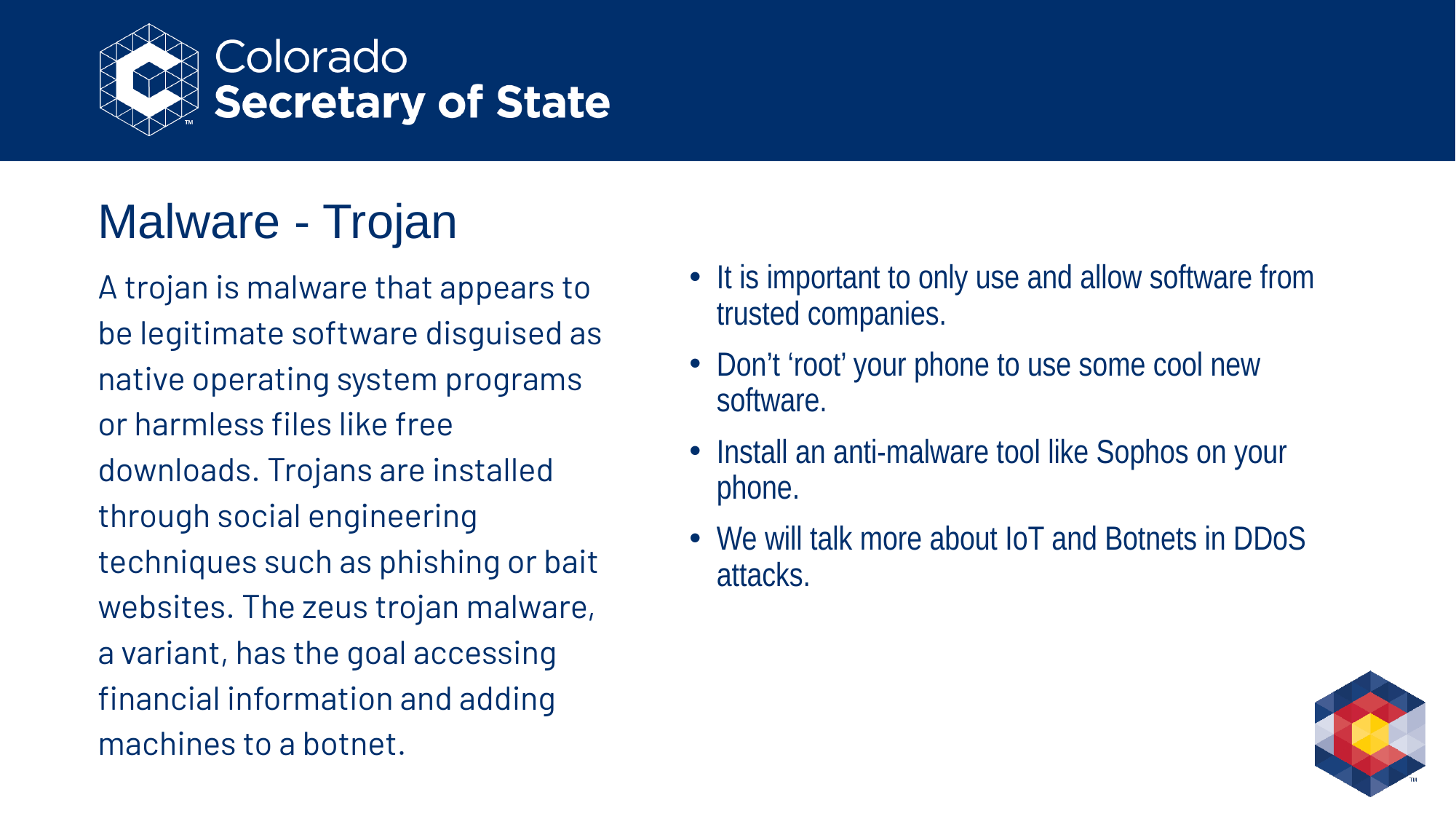

# Malware - Trojan
A trojan is malware that appears to be legitimate software disguised as native operating system programs or harmless files like free downloads. Trojans are installed through social engineering techniques such as phishing or bait websites. The zeus trojan malware, a variant, has the goal accessing financial information and adding machines to a botnet.
It is important to only use and allow software from trusted companies.
Don’t ‘root’ your phone to use some cool new software.
Install an anti-malware tool like Sophos on your phone.
We will talk more about IoT and Botnets in DDoS attacks.